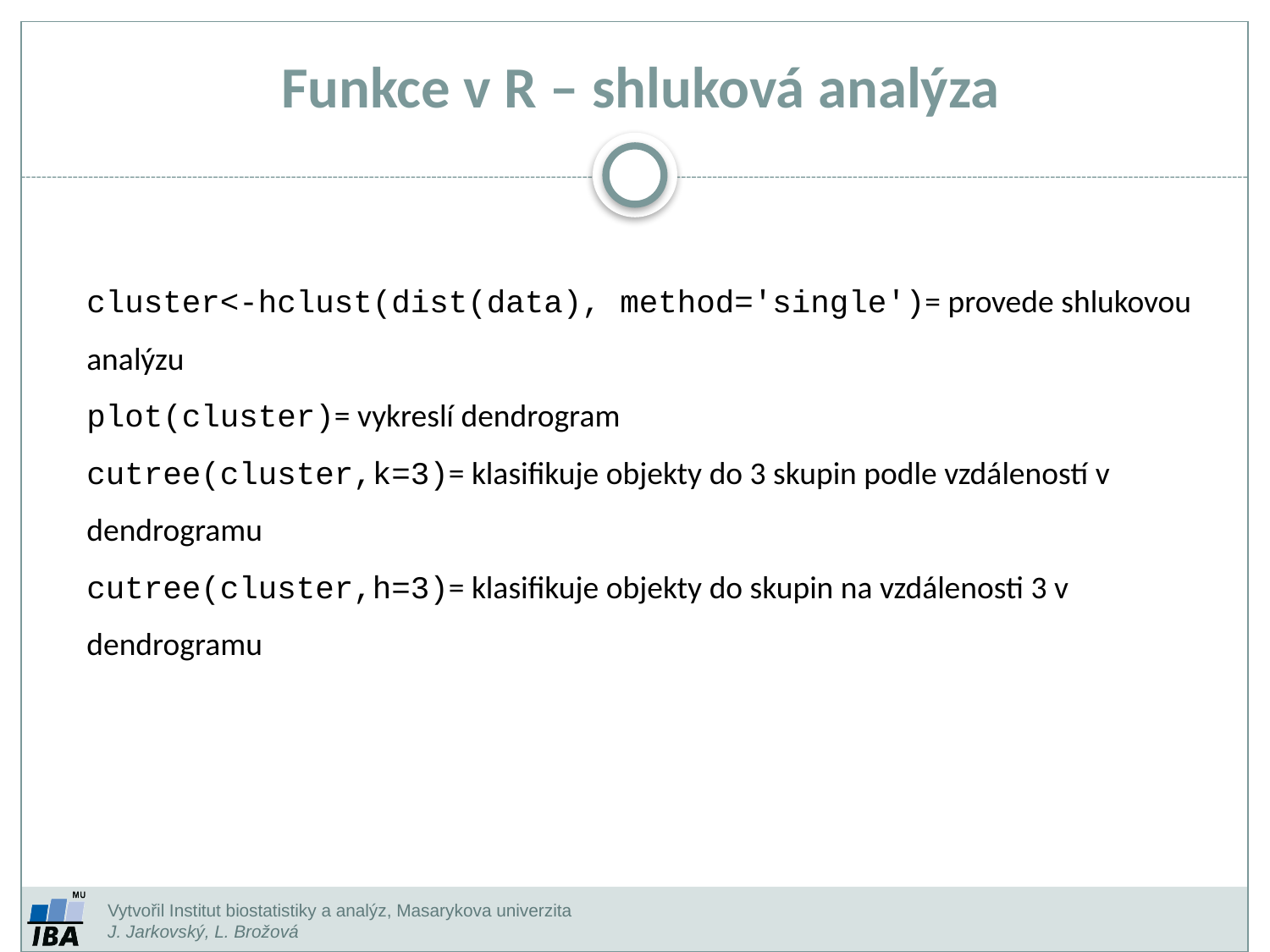

# Funkce v R – shluková analýza
cluster<-hclust(dist(data), method='single')= provede shlukovou analýzu
plot(cluster)= vykreslí dendrogram
cutree(cluster,k=3)= klasifikuje objekty do 3 skupin podle vzdáleností v dendrogramu
cutree(cluster,h=3)= klasifikuje objekty do skupin na vzdálenosti 3 v dendrogramu
Vytvořil Institut biostatistiky a analýz, Masarykova univerzita
J. Jarkovský, L. Brožová